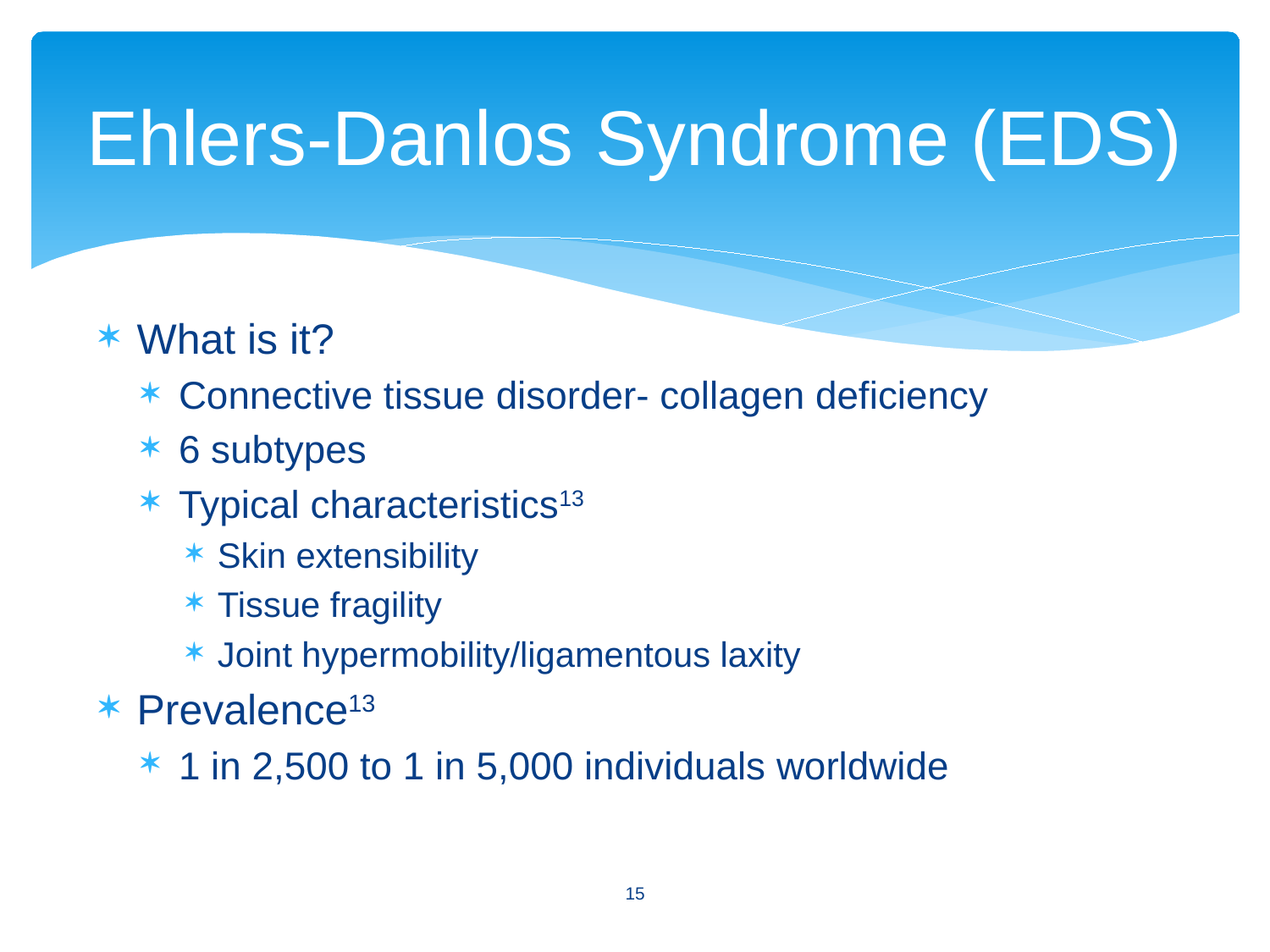

# Ehlers-Danlos Syndrome (EDS)
What is it?
Connective tissue disorder- collagen deficiency
6 subtypes
Typical characteristics13
Skin extensibility
Tissue fragility
Joint hypermobility/ligamentous laxity
Prevalence13
1 in 2,500 to 1 in 5,000 individuals worldwide
15